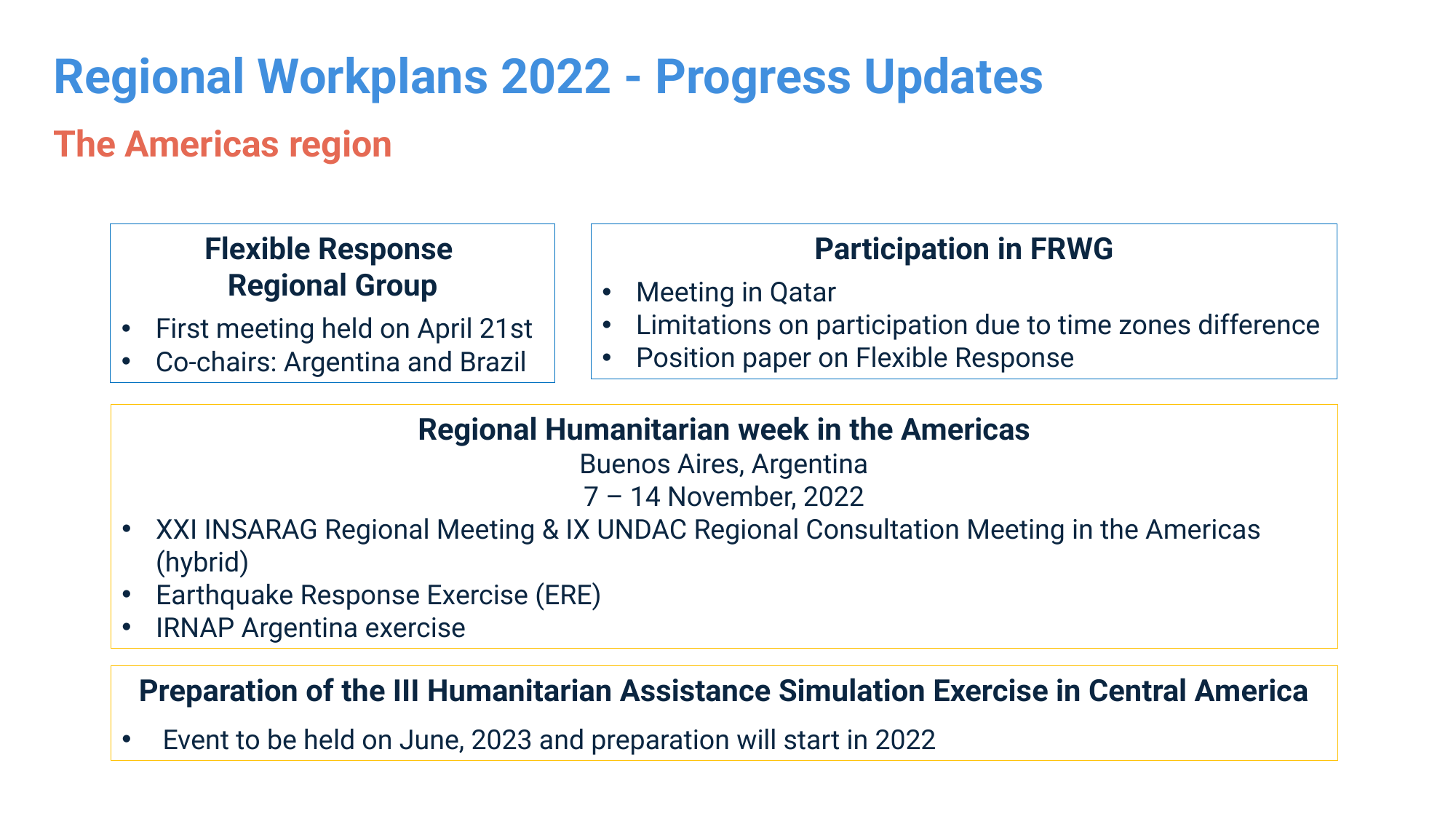

# Regional Workplans 2022 - Progress Updates

The Americas region

Participation in FRWG
Meeting in Qatar
Limitations on participation due to time zones difference
Position paper on Flexible Response
Flexible Response
Regional Group
First meeting held on April 21st
Co-chairs: Argentina and Brazil
Regional Humanitarian week in the Americas
Buenos Aires, Argentina
7 – 14 November, 2022
XXI INSARAG Regional Meeting & IX UNDAC Regional Consultation Meeting in the Americas (hybrid)
Earthquake Response Exercise (ERE)
IRNAP Argentina exercise
Preparation of the III Humanitarian Assistance Simulation Exercise in Central America
Event to be held on June, 2023 and preparation will start in 2022